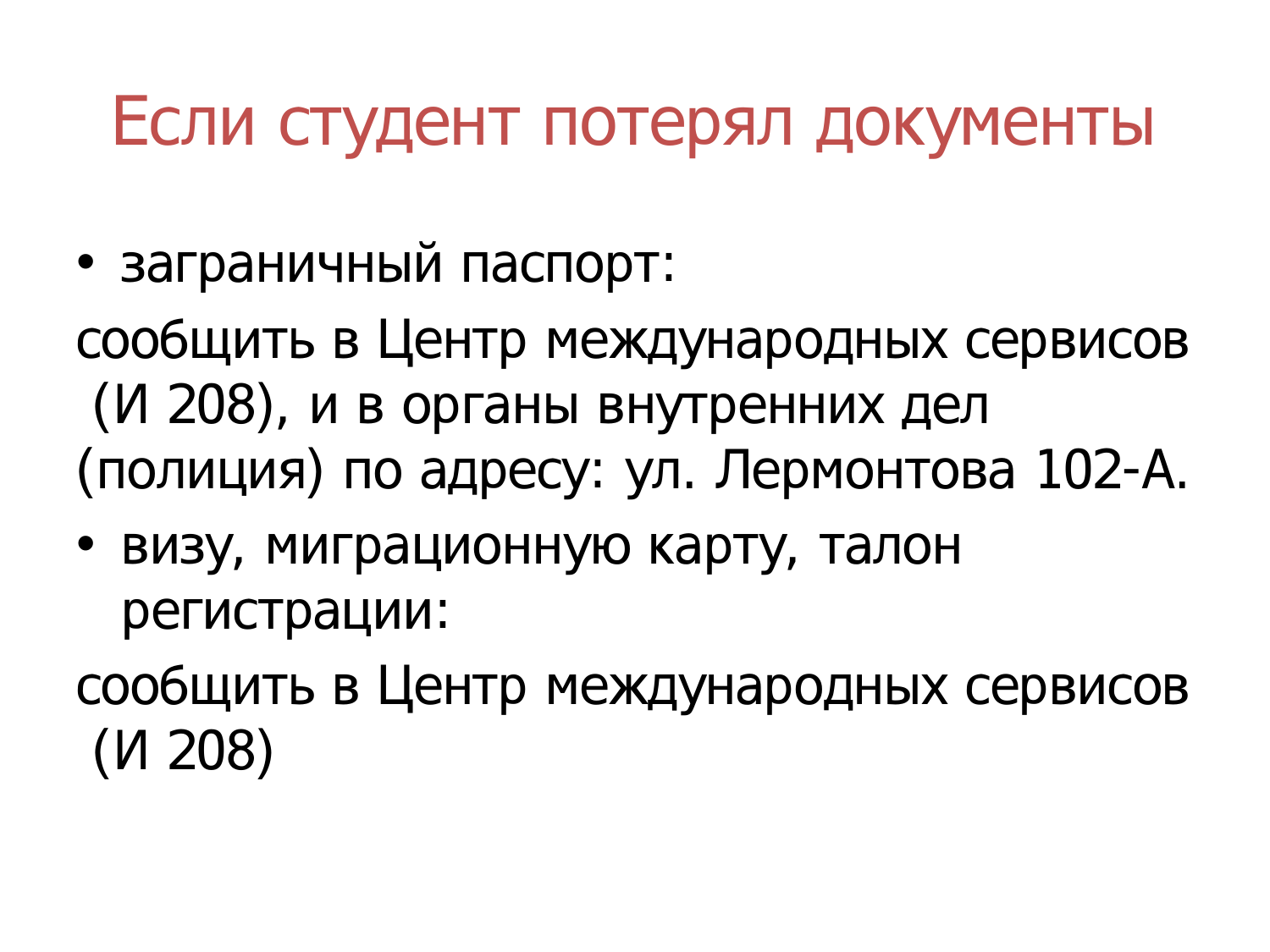

# Если студент потерял документы
заграничный паспорт:
сообщить в Центр международных сервисов  (И 208), и в органы внутренних дел (полиция) по адресу: ул. Лермонтова 102-А.
визу, миграционную карту, талон регистрации:
сообщить в Центр международных сервисов  (И 208)